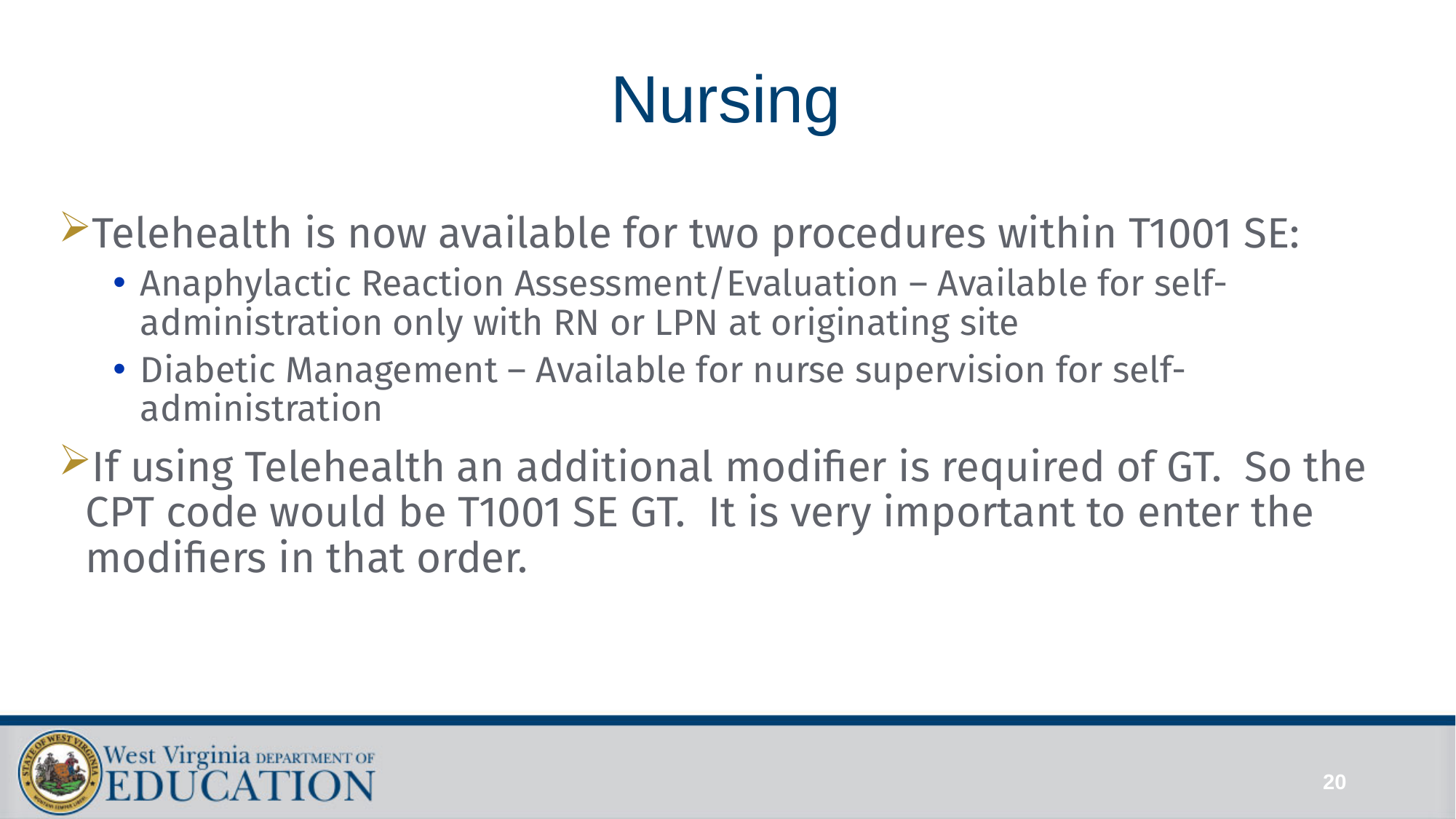

# Nursing
Telehealth is now available for two procedures within T1001 SE:
Anaphylactic Reaction Assessment/Evaluation – Available for self-administration only with RN or LPN at originating site
Diabetic Management – Available for nurse supervision for self-administration
If using Telehealth an additional modifier is required of GT.  So the CPT code would be T1001 SE GT.  It is very important to enter the modifiers in that order.

20